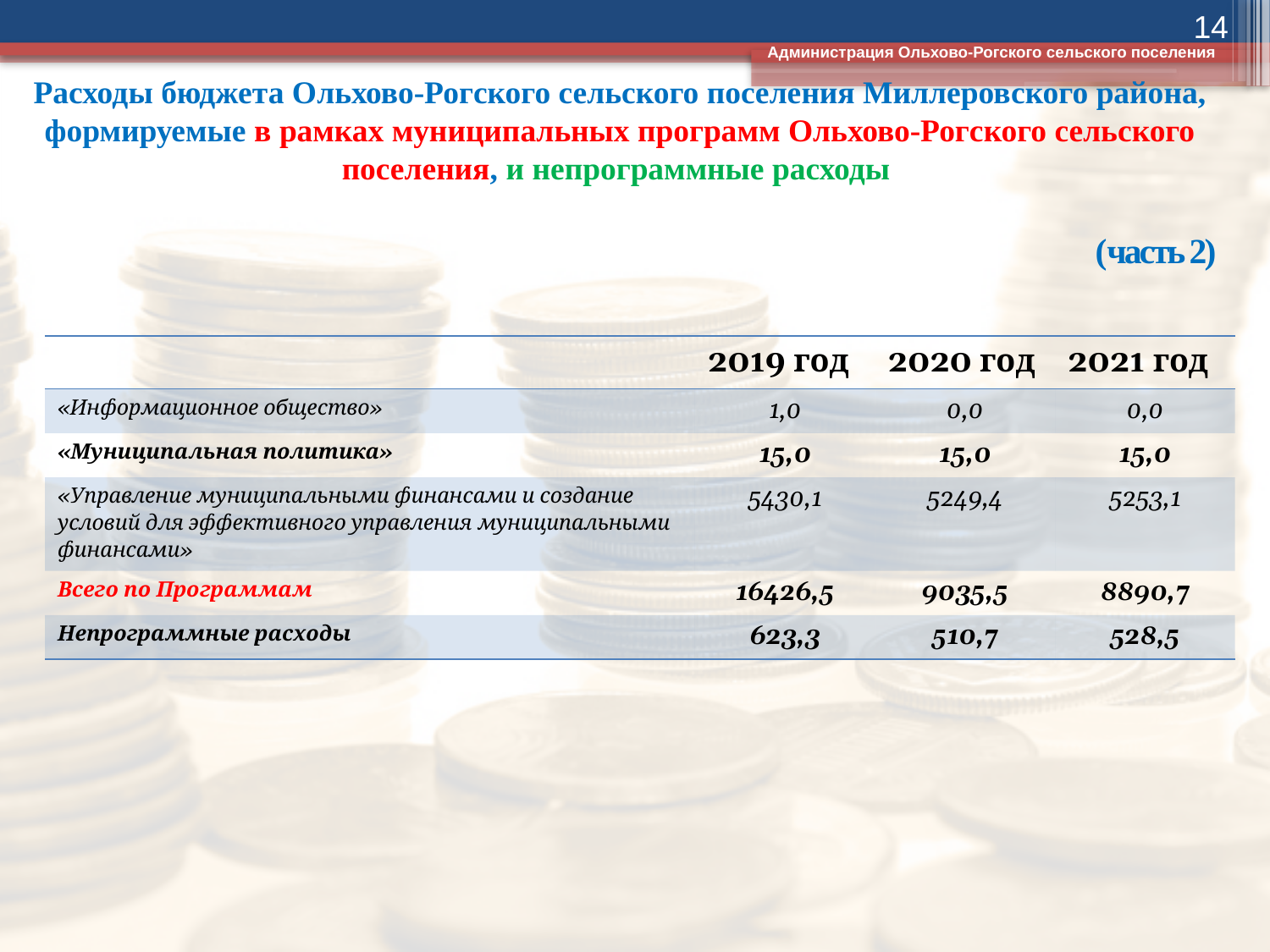

14
Администрация Ольхово-Рогского сельского поселения
# Расходы бюджета Ольхово-Рогского сельского поселения Миллеровского района, формируемые в рамках муниципальных программ Ольхово-Рогского сельского поселения, и непрограммные расходы (часть 2)
|  | 2019 год | 2020 год | 2021 год |
| --- | --- | --- | --- |
| «Информационное общество» | 1,0 | 0,0 | 0,0 |
| «Муниципальная политика» | 15,0 | 15,0 | 15,0 |
| «Управление муниципальными финансами и создание условий для эффективного управления муниципальными финансами» | 5430,1 | 5249,4 | 5253,1 |
| Всего по Программам | 16426,5 | 9035,5 | 8890,7 |
| Непрограммные расходы | 623,3 | 510,7 | 528,5 |